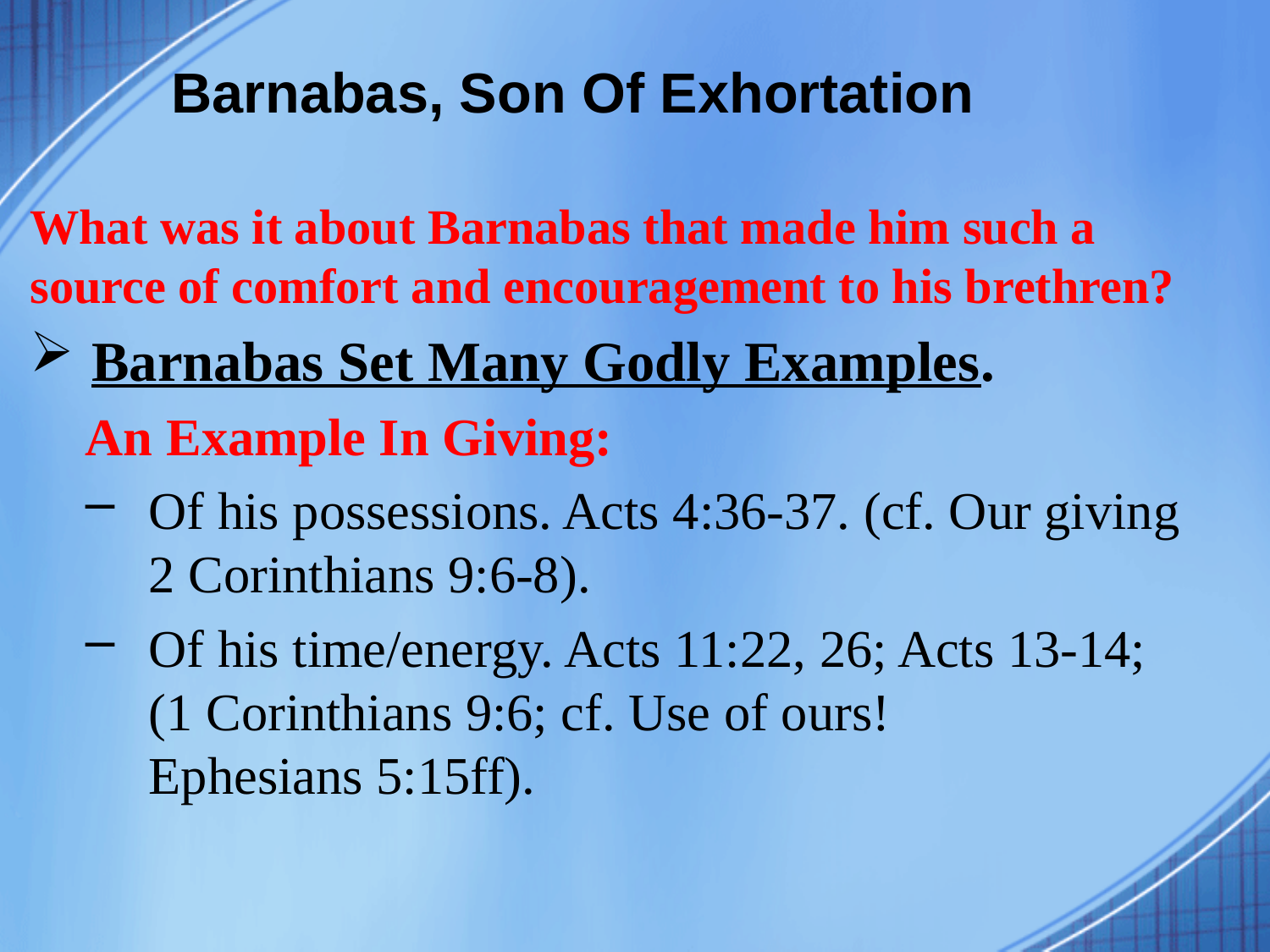

# Barnabas, Son Of Exhortation
What was it about Barnabas that made him such a source of comfort and encouragement to his brethren?
 Barnabas Set Many Godly Examples.
An Example In Giving:
Of his possessions. Acts 4:36-37. (cf. Our giving
2 Corinthians 9:6-8).
Of his time/energy. Acts 11:22, 26; Acts 13-14;
(1 Corinthians 9:6; cf. Use of ours!
Ephesians 5:15ff).